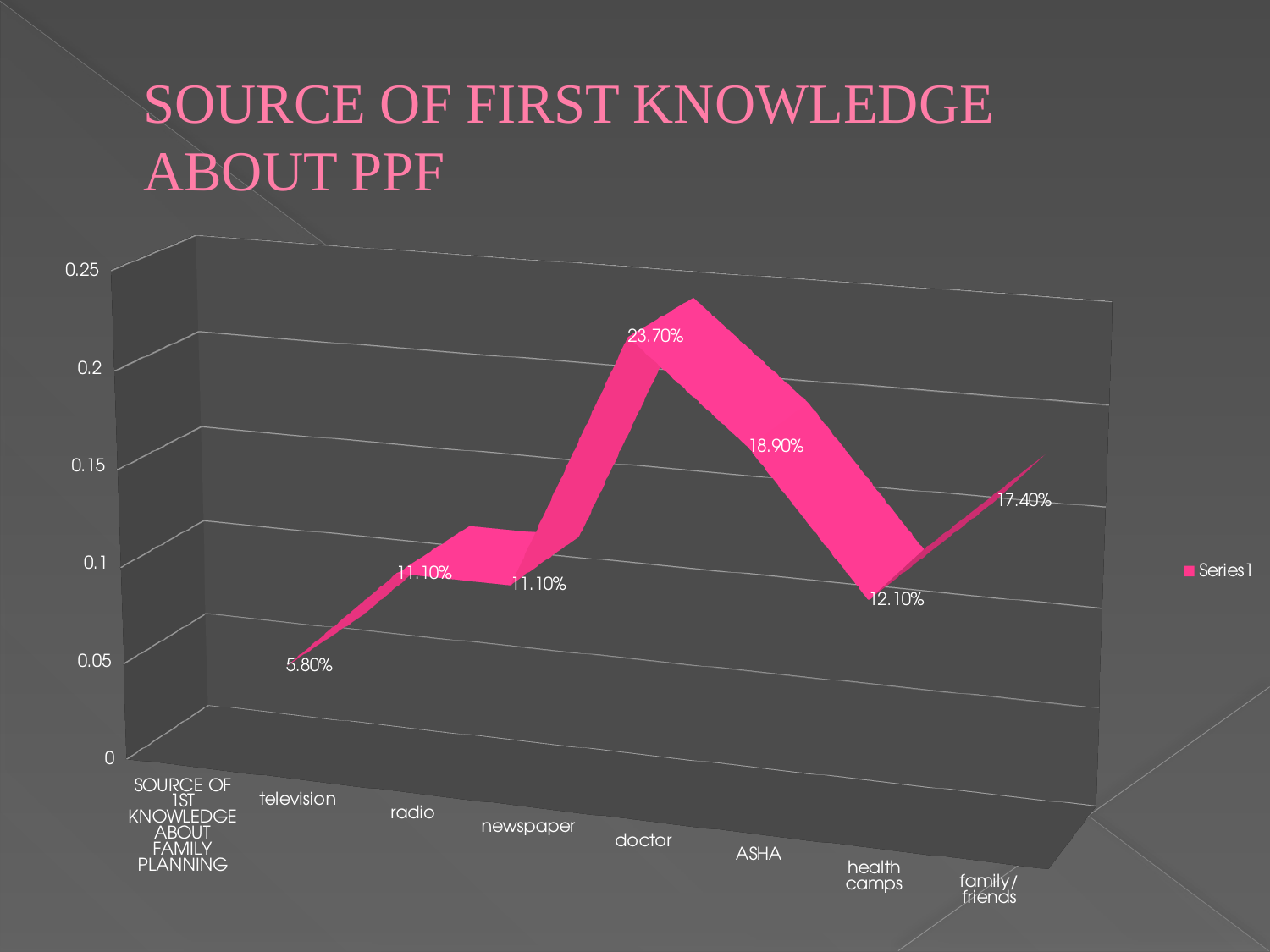

# SOURCE OF FIRST KNOWLEDGE ABOUT PPF

[unsupported chart]